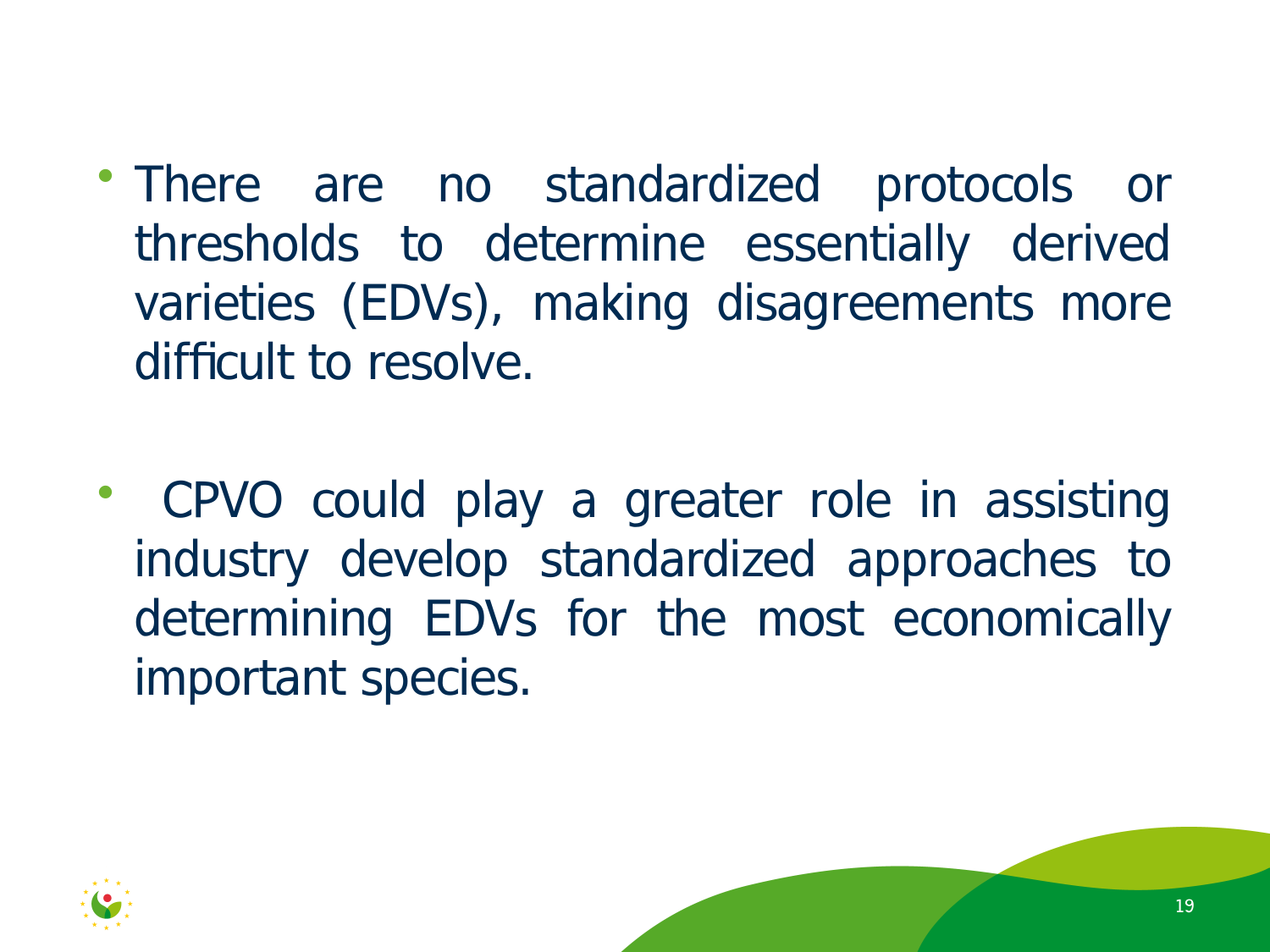

There are no standardized protocols or thresholds to determine essentially derived varieties (EDVs), making disagreements more difficult to resolve.

 CPVO could play a greater role in assisting industry develop standardized approaches to determining EDVs for the most economically important species.
19